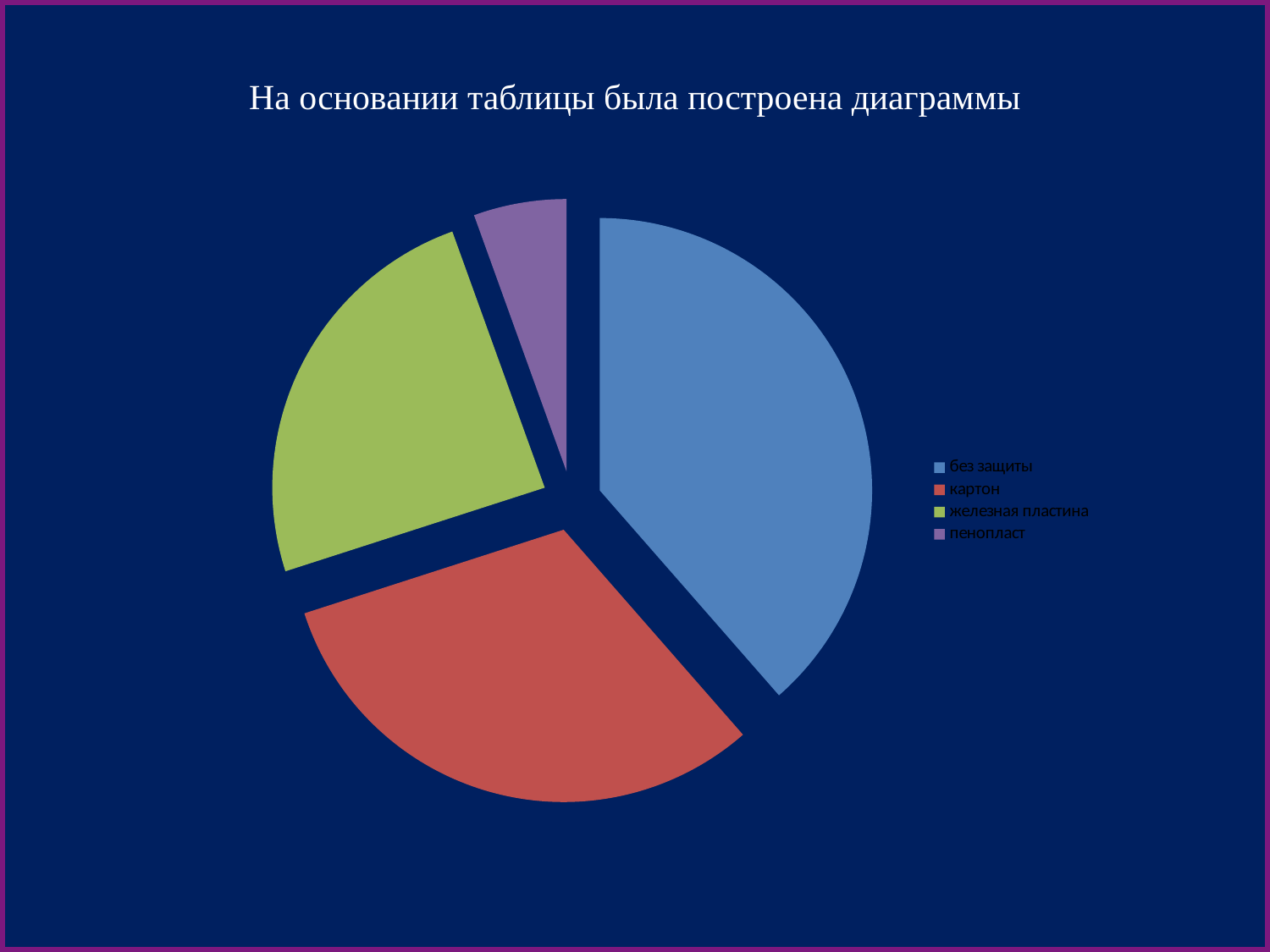

На основании таблицы была построена диаграммы

### Chart

| Category |  |
|---|---|
| без защиты | 0.875 |
| картон | 0.714 |
| железная пластина | 0.555 |
| пенопласт | 0.125 |